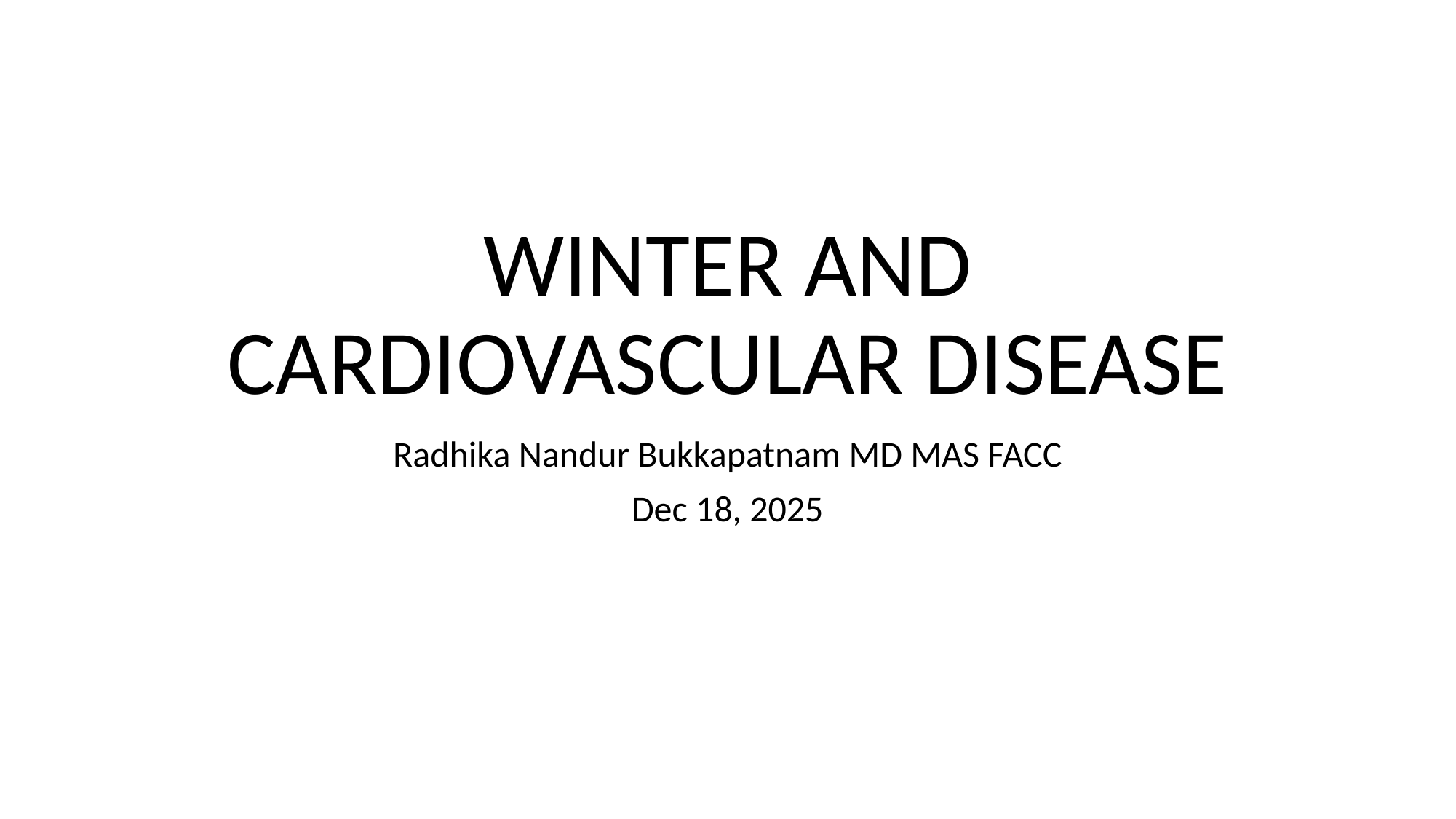

# WINTER AND CARDIOVASCULAR DISEASE
Radhika Nandur Bukkapatnam MD MAS FACC
Dec 18, 2025